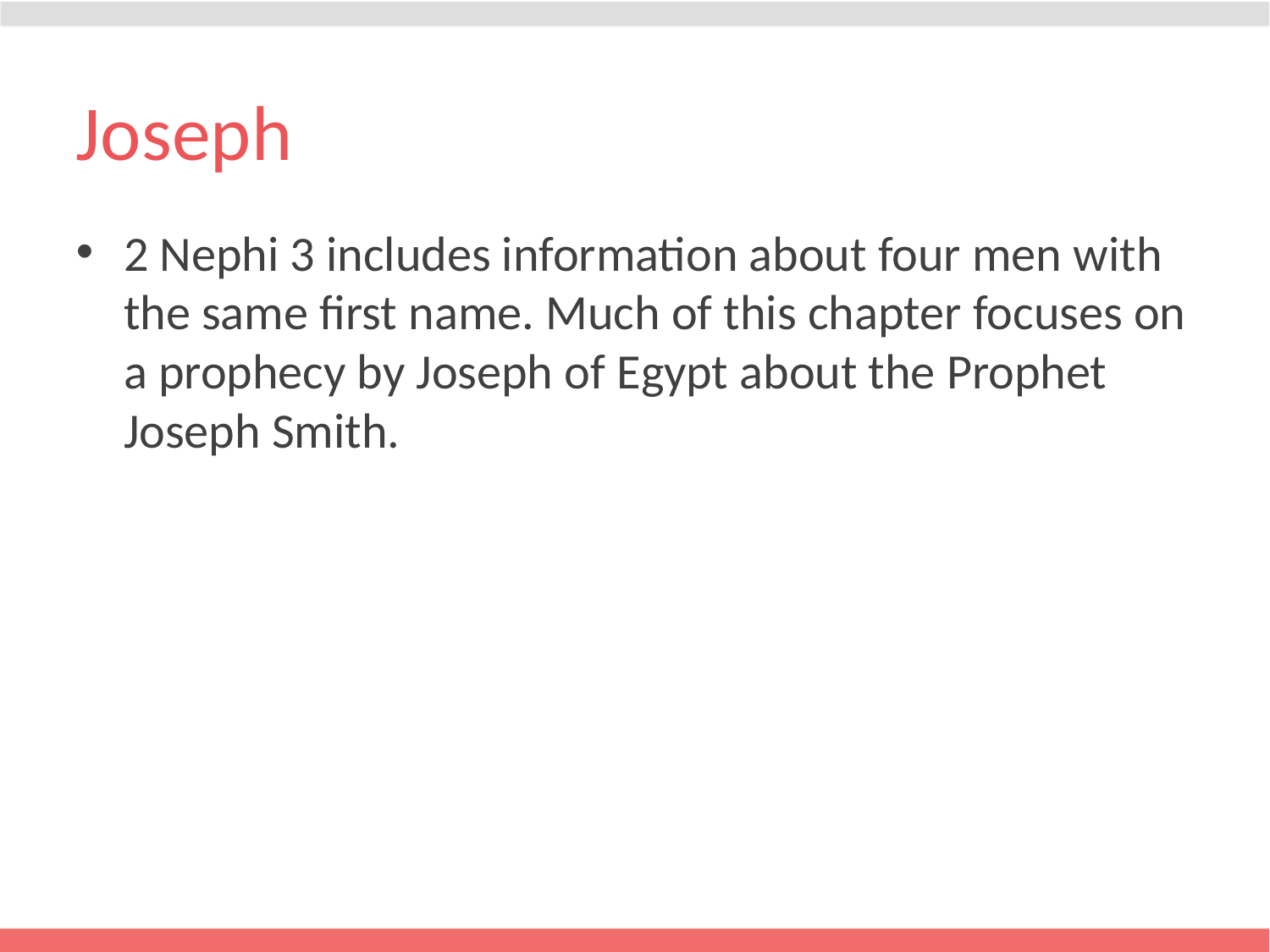

# Joseph
2 Nephi 3 includes information about four men with the same first name. Much of this chapter focuses on a prophecy by Joseph of Egypt about the Prophet Joseph Smith.